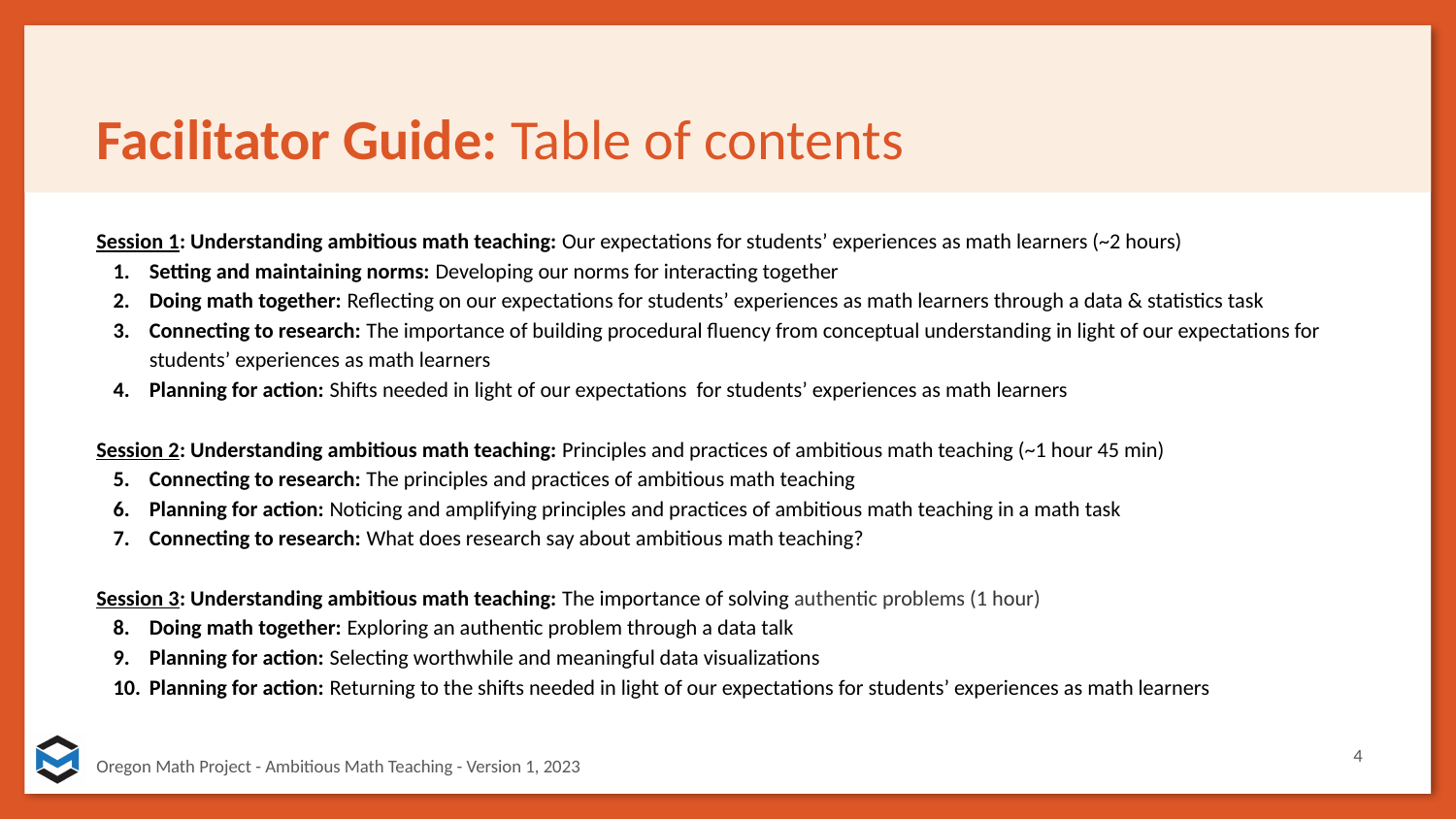

# Facilitator Guide: Table of contents
Session 1: Understanding ambitious math teaching: Our expectations for students’ experiences as math learners (~2 hours)
Setting and maintaining norms: Developing our norms for interacting together
Doing math together: Reflecting on our expectations for students’ experiences as math learners through a data & statistics task
Connecting to research: The importance of building procedural fluency from conceptual understanding in light of our expectations for students’ experiences as math learners
Planning for action: Shifts needed in light of our expectations  for students’ experiences as math learners

Session 2: Understanding ambitious math teaching: Principles and practices of ambitious math teaching (~1 hour 45 min)
Connecting to research: The principles and practices of ambitious math teaching
Planning for action: Noticing and amplifying principles and practices of ambitious math teaching in a math task
Connecting to research: What does research say about ambitious math teaching?

Session 3: Understanding ambitious math teaching: The importance of solving authentic problems (1 hour)
Doing math together: Exploring an authentic problem through a data talk
Planning for action: Selecting worthwhile and meaningful data visualizations
Planning for action: Returning to the shifts needed in light of our expectations for students’ experiences as math learners
4